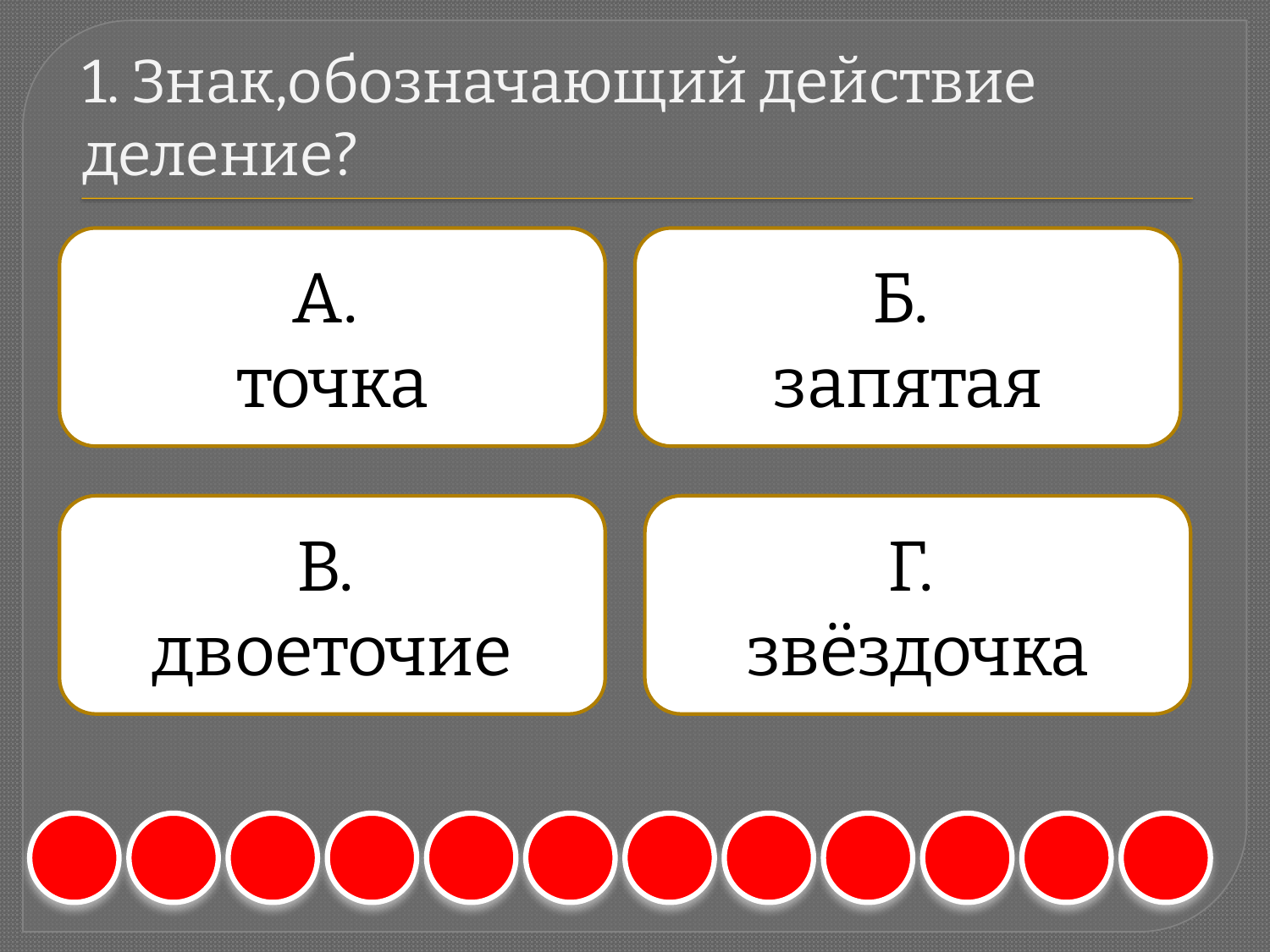

# 1. Знак,обозначающий действие деление?
А.
точка
Б.
запятая
В.
двоеточие
Г.
звёздочка